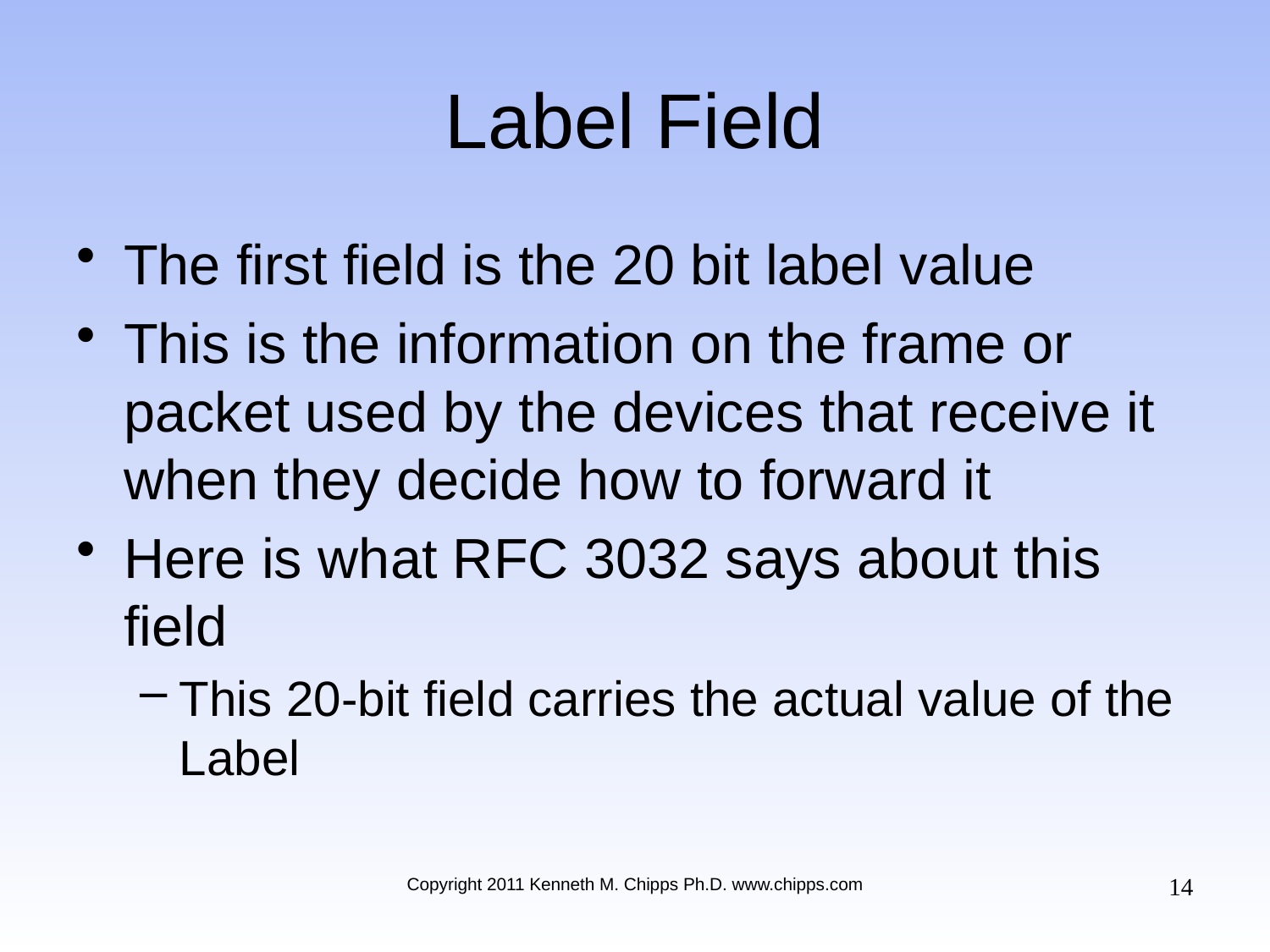

# Label Field
The first field is the 20 bit label value
This is the information on the frame or packet used by the devices that receive it when they decide how to forward it
Here is what RFC 3032 says about this field
This 20-bit field carries the actual value of the Label
14
Copyright 2011 Kenneth M. Chipps Ph.D. www.chipps.com